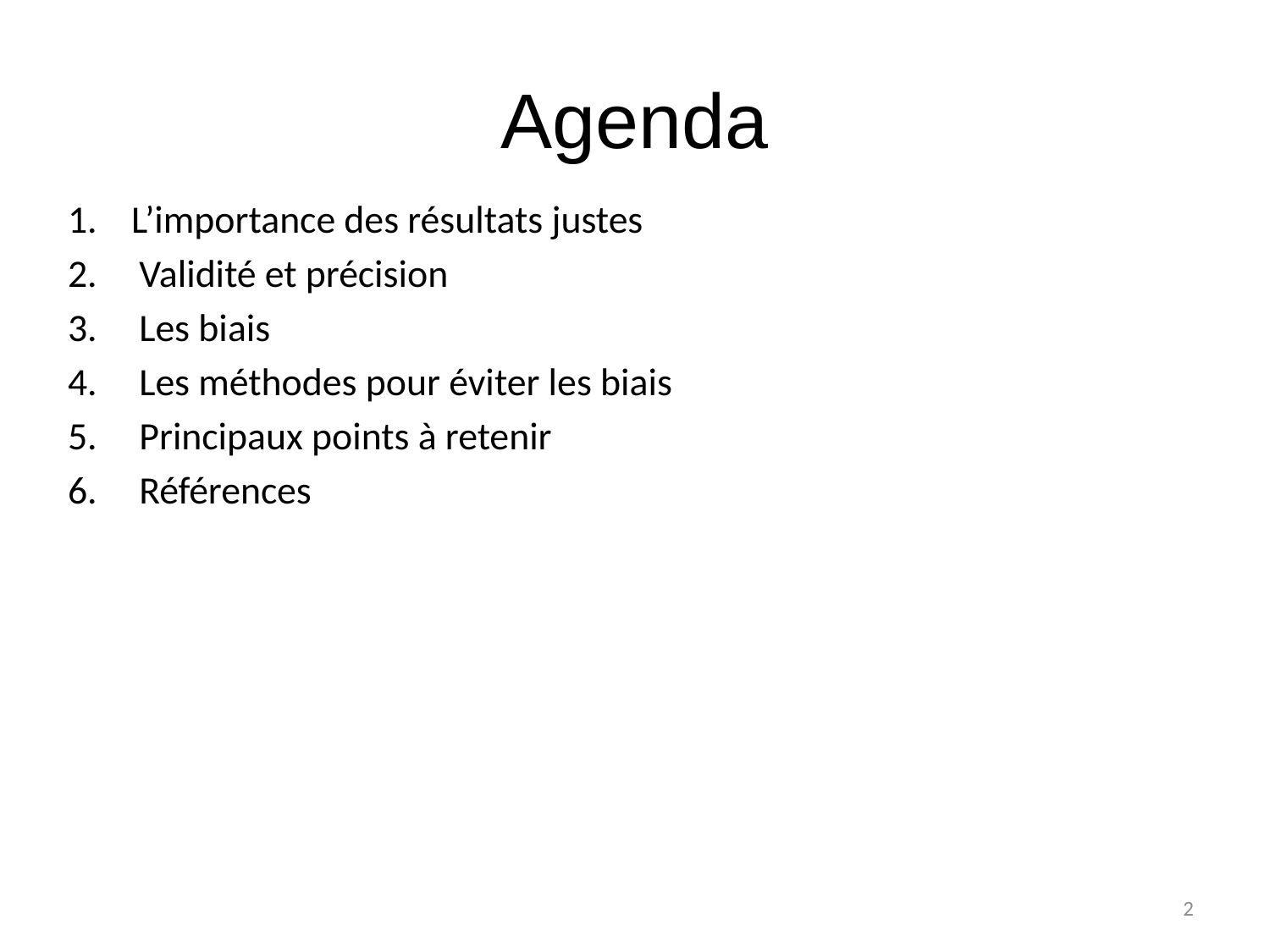

# Agenda
L’importance des résultats justes
Validité et précision
Les biais
Les méthodes pour éviter les biais
Principaux points à retenir
Références
2